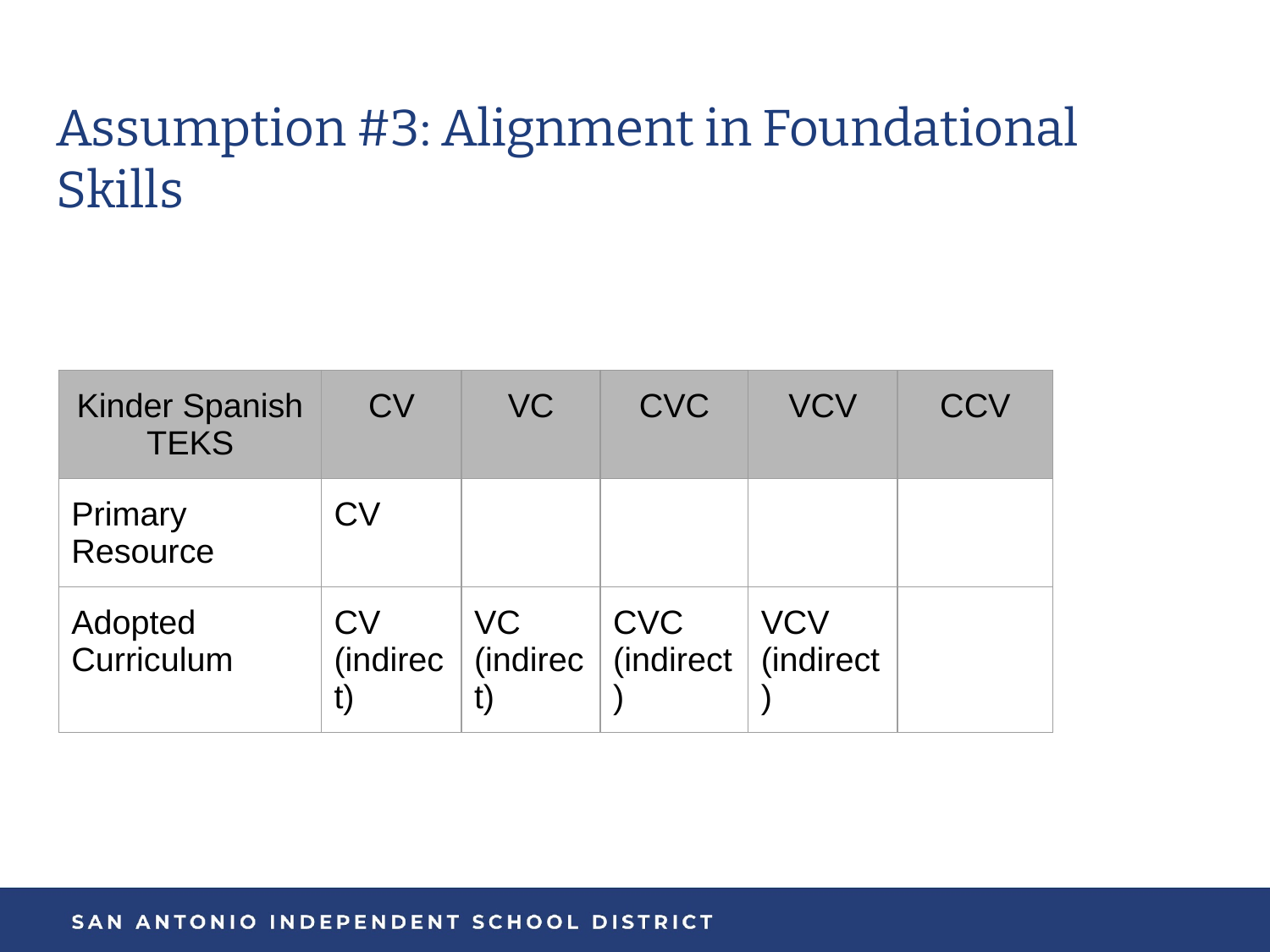

# Assumption #3: Alignment in Foundational Skills
| Kinder Spanish TEKS | CV | VC | CVC | VCV | CCV |
| --- | --- | --- | --- | --- | --- |
| Primary Resource | CV |  |  |  |  |
| Adopted Curriculum | CV (indirect) | VC (indirect) | CVC (indirect) | VCV (indirect) |  |